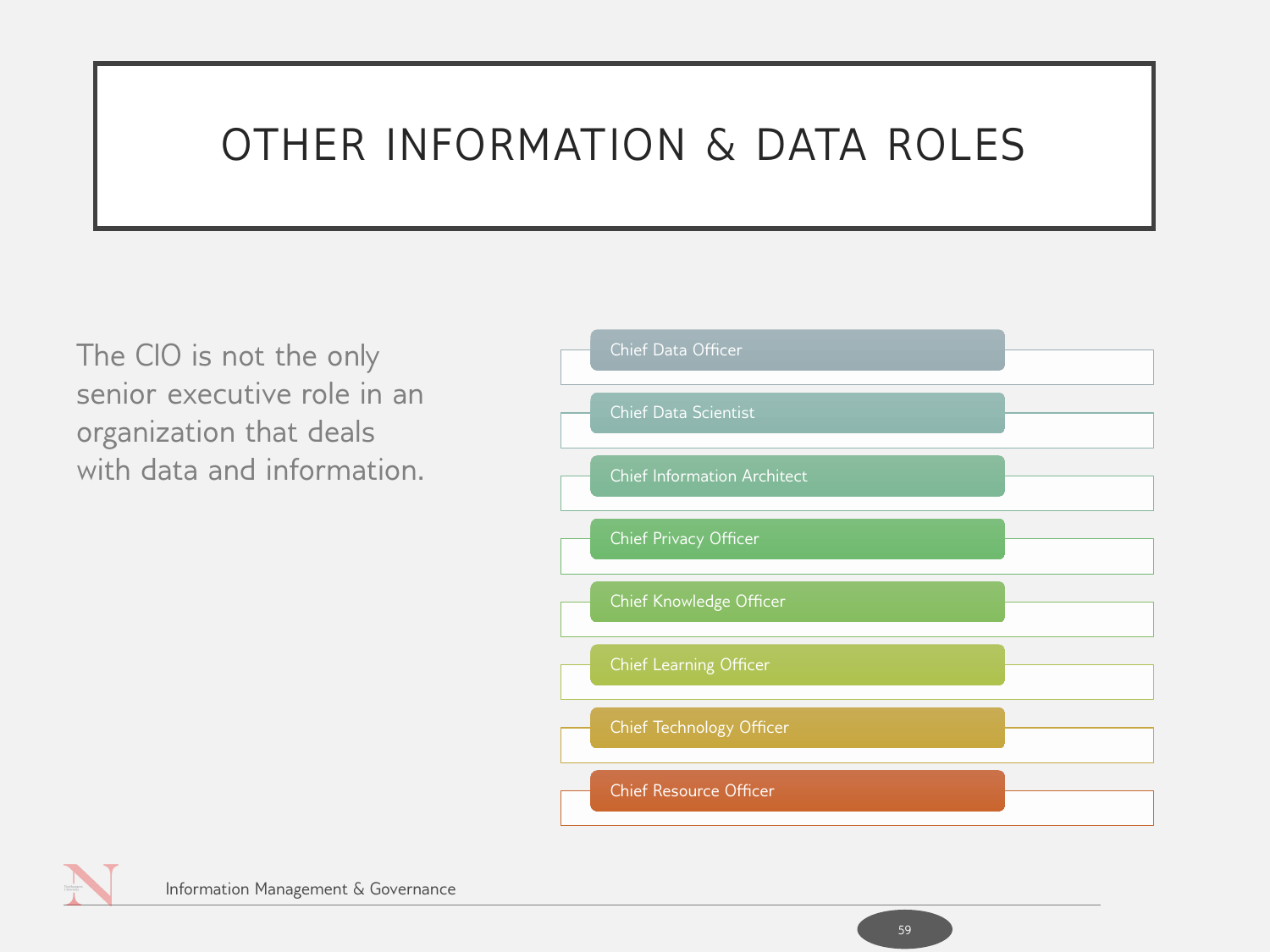

# Other Information & Data Roles
The CIO is not the only senior executive role in an organization that deals with data and information.
Chief Data Officer
Chief Data Scientist
Chief Information Architect
Chief Privacy Officer
Chief Knowledge Officer
Chief Learning Officer
Chief Technology Officer
Chief Resource Officer
Information Management & Governance
59